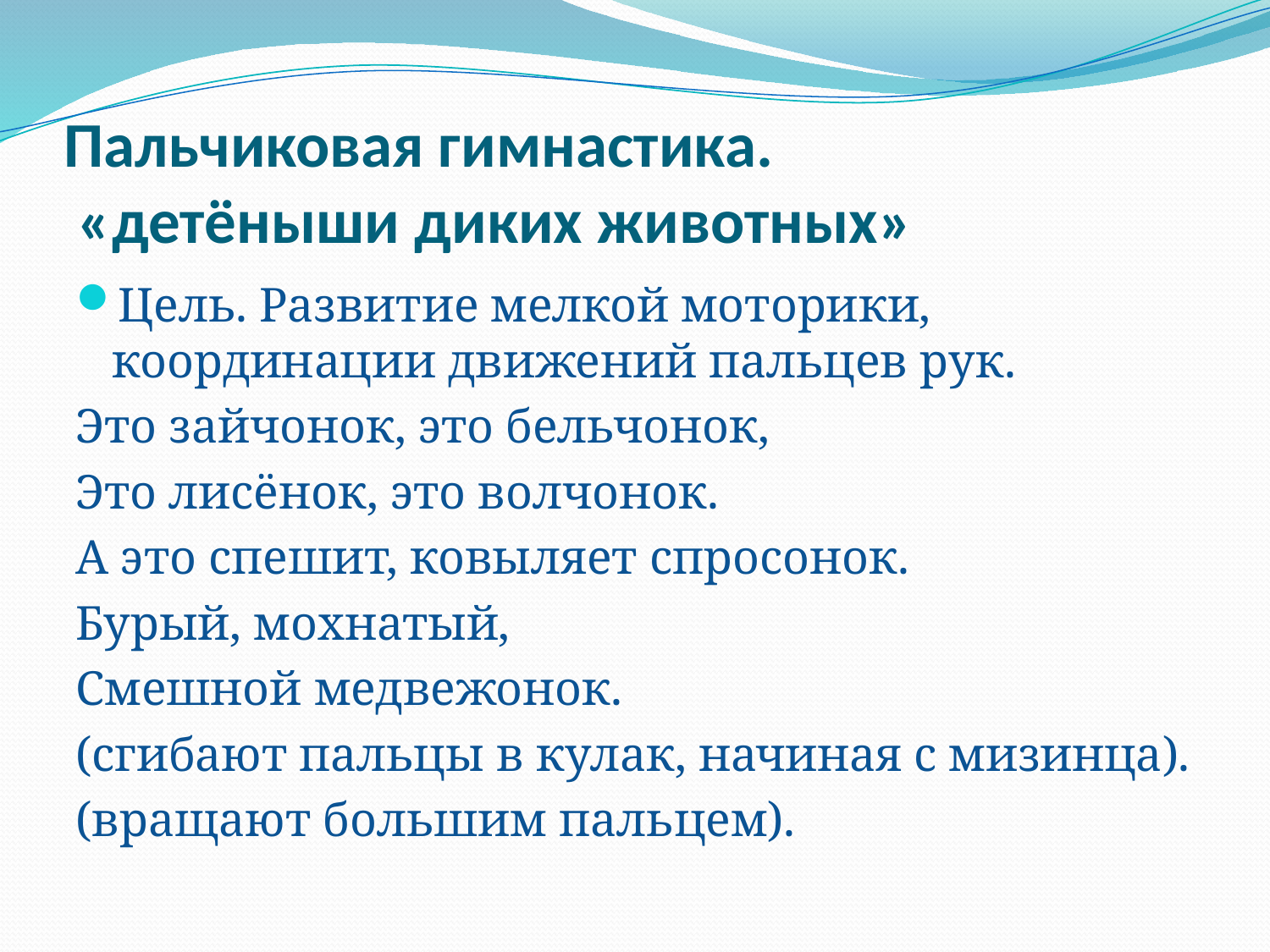

# Пальчиковая гимнастика. «детёныши диких животных»
Цель. Развитие мелкой моторики, координации движений пальцев рук.
Это зайчонок, это бельчонок,
Это лисёнок, это волчонок.
А это спешит, ковыляет спросонок.
Бурый, мохнатый,
Смешной медвежонок.
(сгибают пальцы в кулак, начиная с мизинца).
(вращают большим пальцем).